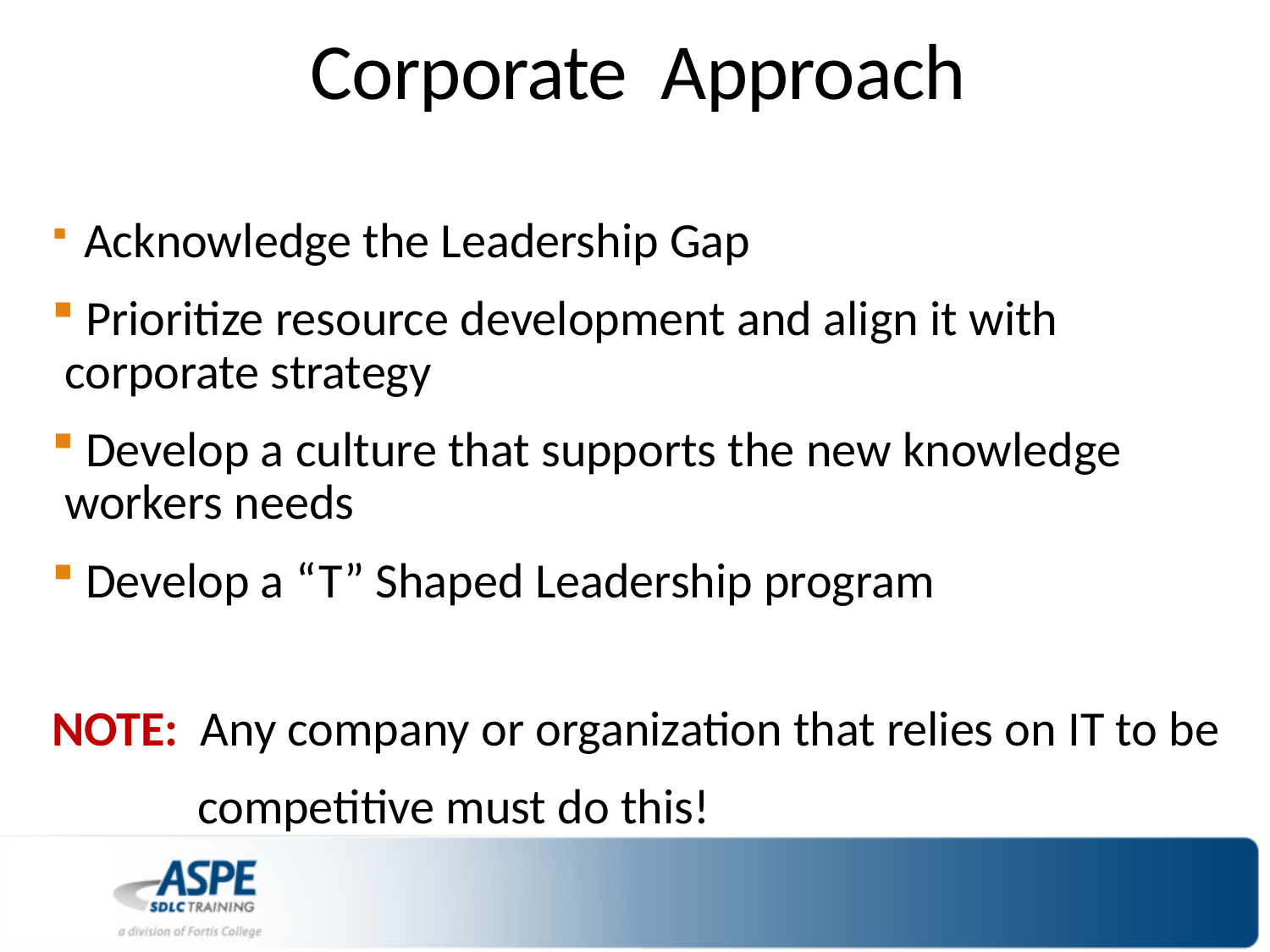

# Corporate  Approach
  Acknowledge the Leadership Gap
 Prioritize resource development and align it with  corporate strategy
 Develop a culture that supports the new knowledge workers needs
 Develop a “T” Shaped Leadership program

NOTE:  Any company or organization that relies on IT to be
             competitive must do this!